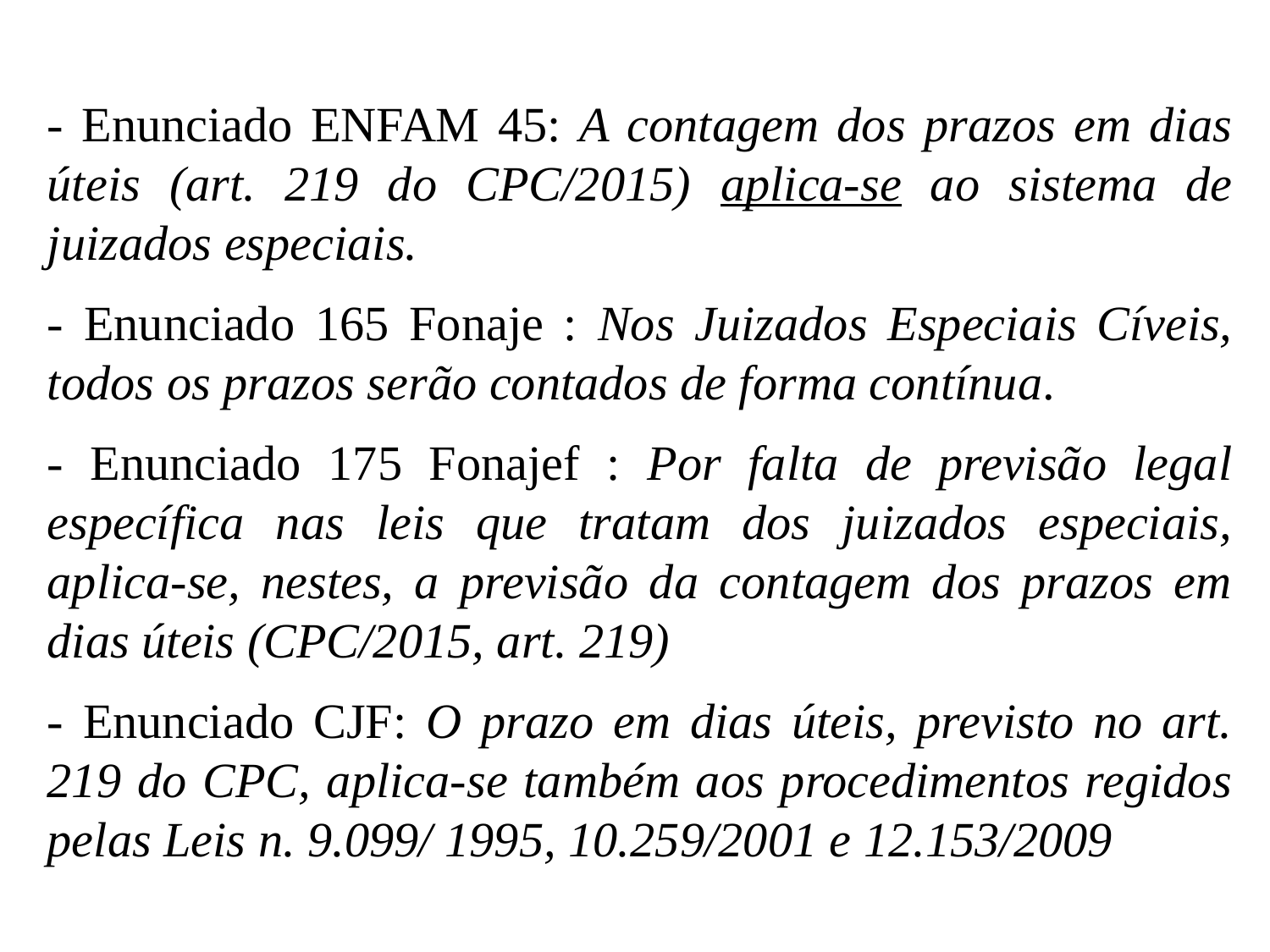

- Enunciado ENFAM 45: A contagem dos prazos em dias úteis (art. 219 do CPC/2015) aplica-se ao sistema de juizados especiais.

- Enunciado 165 Fonaje : Nos Juizados Especiais Cíveis, todos os prazos serão contados de forma contínua.

- Enunciado 175 Fonajef : Por falta de previsão legal específica nas leis que tratam dos juizados especiais, aplica-se, nestes, a previsão da contagem dos prazos em dias úteis (CPC/2015, art. 219)

- Enunciado CJF: O prazo em dias úteis, previsto no art. 219 do CPC, aplica-se também aos procedimentos regidos pelas Leis n. 9.099/ 1995, 10.259/2001 e 12.153/2009